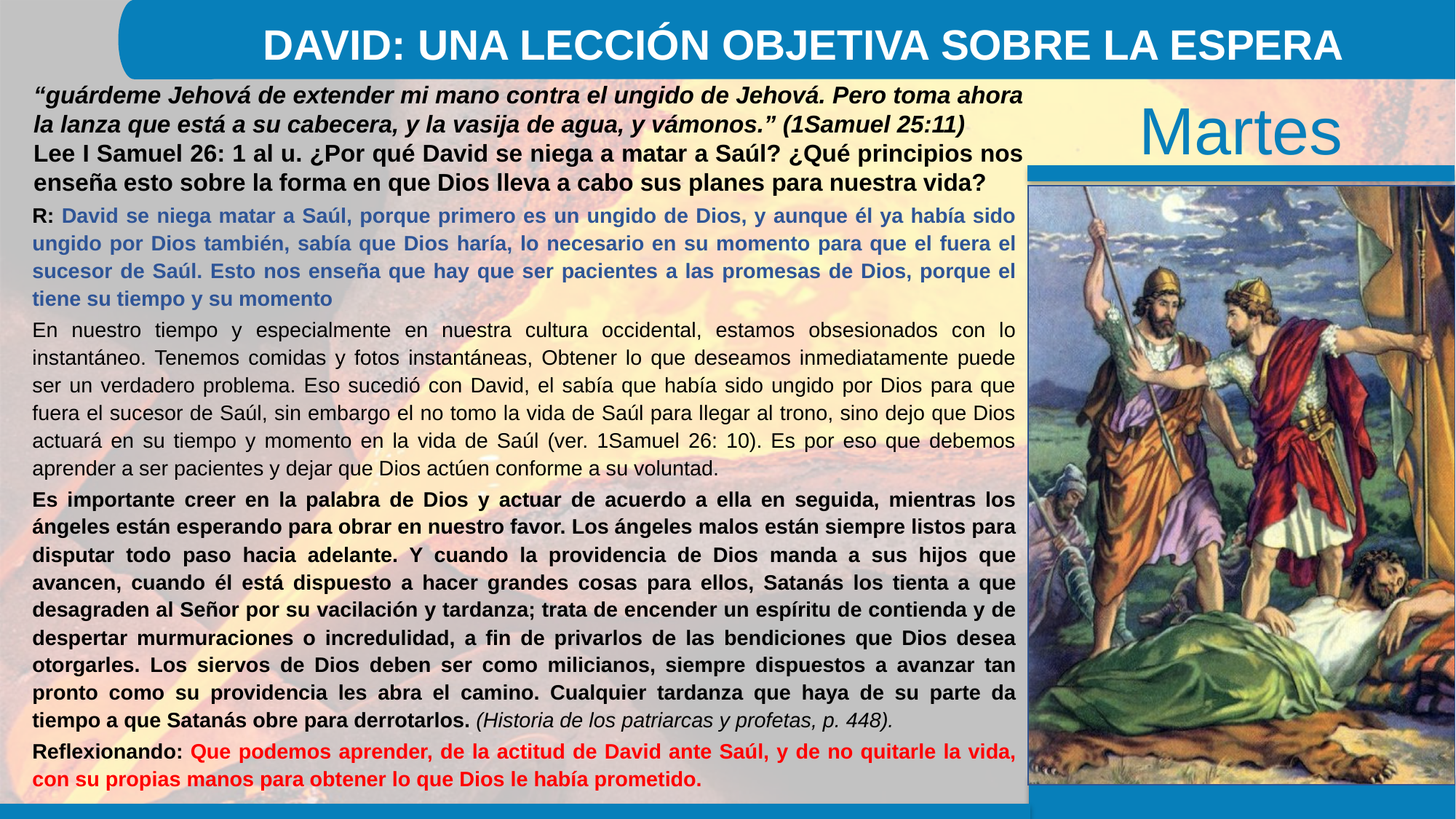

DAVID: UNA LECCIÓN OBJETIVA SOBRE LA ESPERA
“guárdeme Jehová de extender mi mano contra el ungido de Jehová. Pero toma ahora la lanza que está a su cabecera, y la vasija de agua, y vámonos.” (1Samuel 25:11)
Lee I Samuel 26: 1 al u. ¿Por qué David se niega a matar a Saúl? ¿Qué principios nos enseña esto sobre la forma en que Dios lleva a cabo sus planes para nuestra vida?

R: David se niega matar a Saúl, porque primero es un ungido de Dios, y aunque él ya había sido ungido por Dios también, sabía que Dios haría, lo necesario en su momento para que el fuera el sucesor de Saúl. Esto nos enseña que hay que ser pacientes a las promesas de Dios, porque el tiene su tiempo y su momento
En nuestro tiempo y especialmente en nuestra cultura occidental, estamos obsesionados con lo instantáneo. Tenemos comidas y fotos instantáneas, Obtener lo que deseamos inmediatamente puede ser un verdadero problema. Eso sucedió con David, el sabía que había sido ungido por Dios para que fuera el sucesor de Saúl, sin embargo el no tomo la vida de Saúl para llegar al trono, sino dejo que Dios actuará en su tiempo y momento en la vida de Saúl (ver. 1Samuel 26: 10). Es por eso que debemos aprender a ser pacientes y dejar que Dios actúen conforme a su voluntad.
Es importante creer en la palabra de Dios y actuar de acuerdo a ella en seguida, mientras los ángeles están esperando para obrar en nuestro favor. Los ángeles malos están siempre listos para disputar todo paso hacia adelante. Y cuando la providencia de Dios manda a sus hijos que avancen, cuando él está dispuesto a hacer grandes cosas para ellos, Satanás los tienta a que desagraden al Señor por su vacilación y tardanza; trata de encender un espíritu de contienda y de despertar murmuraciones o incredulidad, a fin de privarlos de las bendiciones que Dios desea otorgarles. Los siervos de Dios deben ser como milicianos, siempre dispuestos a avanzar tan pronto como su providencia les abra el camino. Cualquier tardanza que haya de su parte da tiempo a que Satanás obre para derrotarlos. (Historia de los patriarcas y profetas, p. 448).
Reflexionando: Que podemos aprender, de la actitud de David ante Saúl, y de no quitarle la vida, con su propias manos para obtener lo que Dios le había prometido.